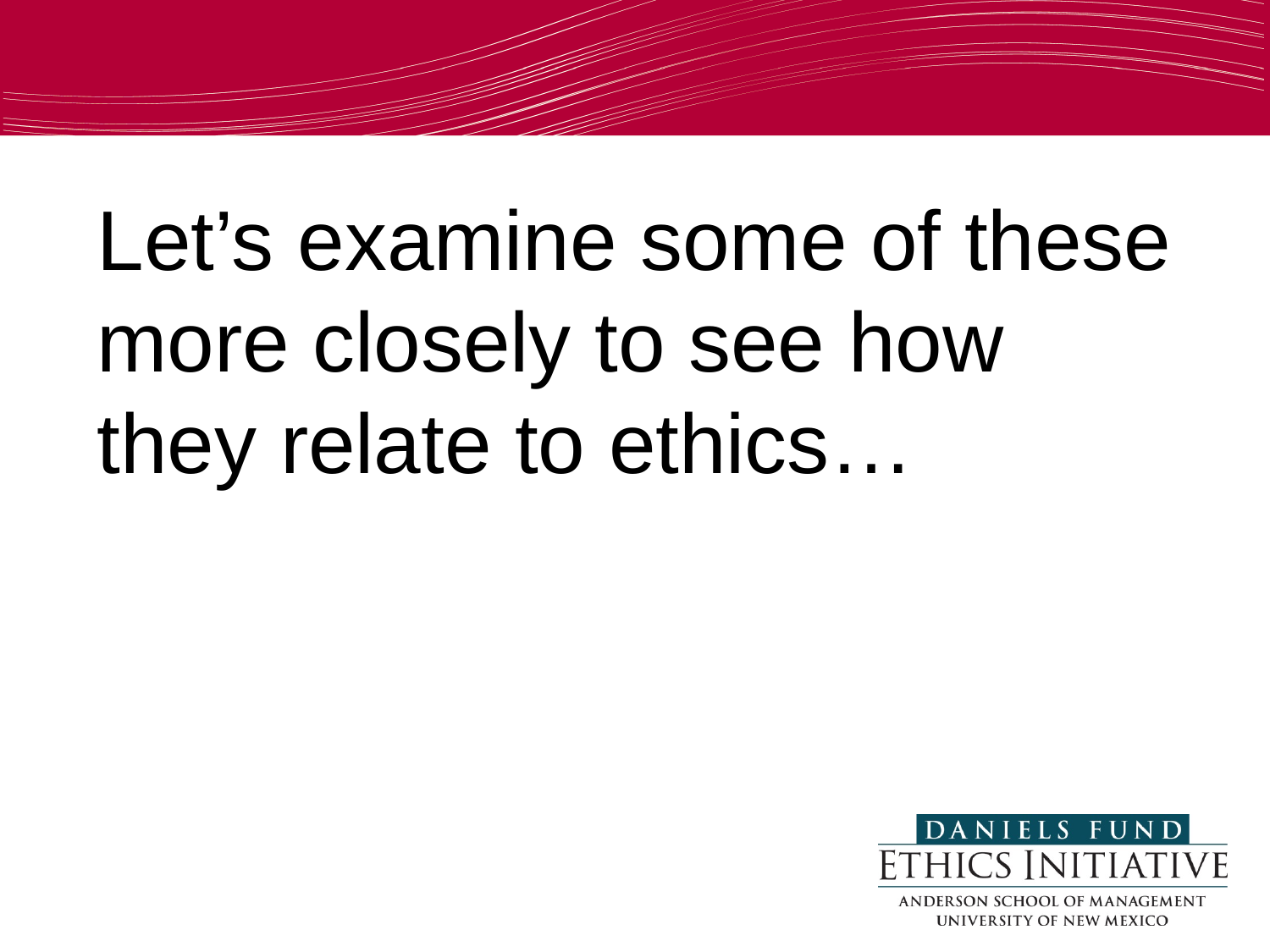

Let’s examine some of these more closely to see how they relate to ethics…